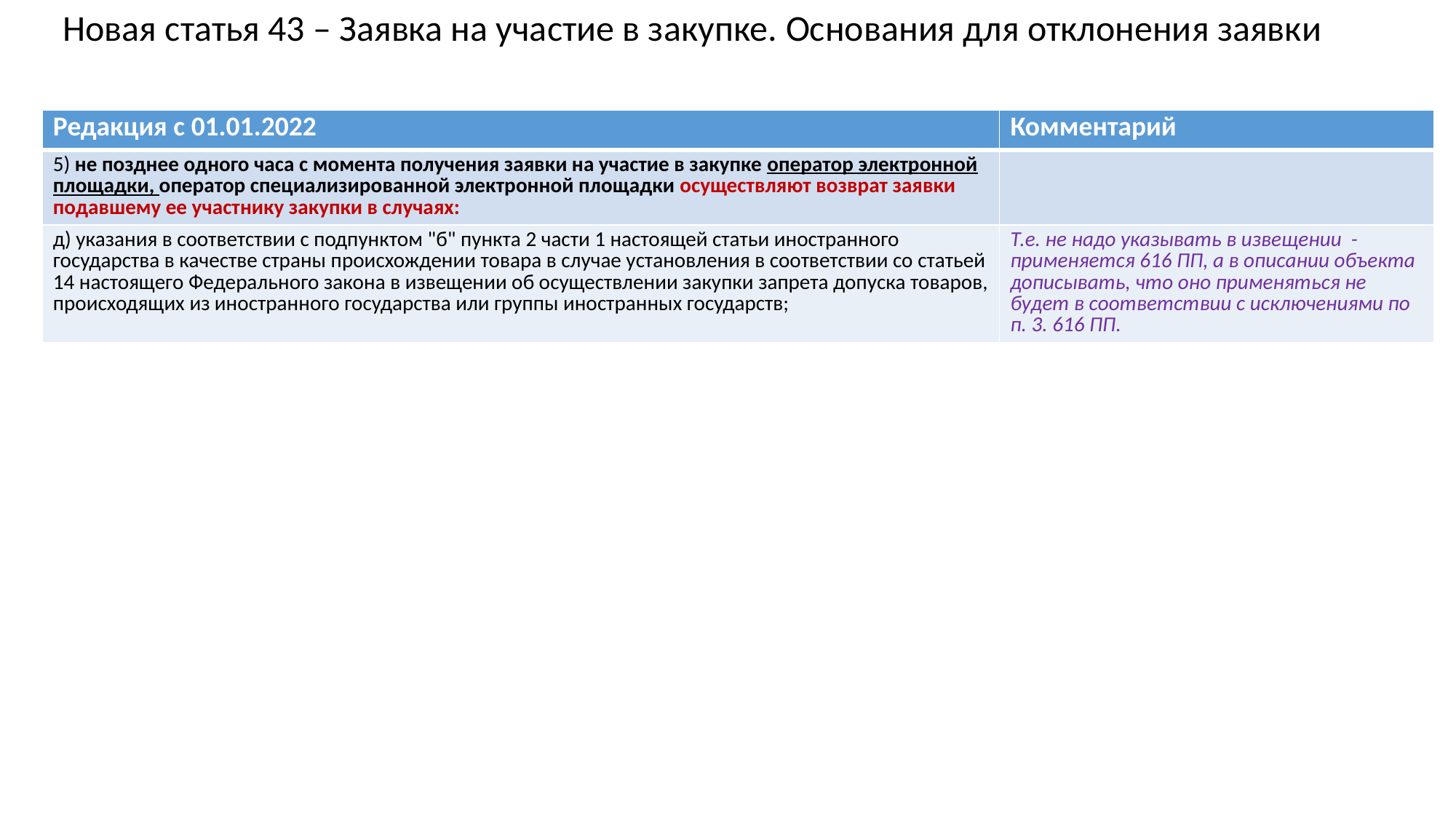

# Новая статья 43 – Заявка на участие в закупке. Основания для отклонения заявки
| Редакция с 01.01.2022 | Комментарий |
| --- | --- |
| 5) не позднее одного часа с момента получения заявки на участие в закупке оператор электронной площадки, оператор специализированной электронной площадки осуществляют возврат заявки подавшему ее участнику закупки в случаях: |  |
| д) указания в соответствии с подпунктом "б" пункта 2 части 1 настоящей статьи иностранного государства в качестве страны происхождении товара в случае установления в соответствии со статьей 14 настоящего Федерального закона в извещении об осуществлении закупки запрета допуска товаров, происходящих из иностранного государства или группы иностранных государств; | Т.е. не надо указывать в извещении - применяется 616 ПП, а в описании объекта дописывать, что оно применяться не будет в соответствии с исключениями по п. 3. 616 ПП. |